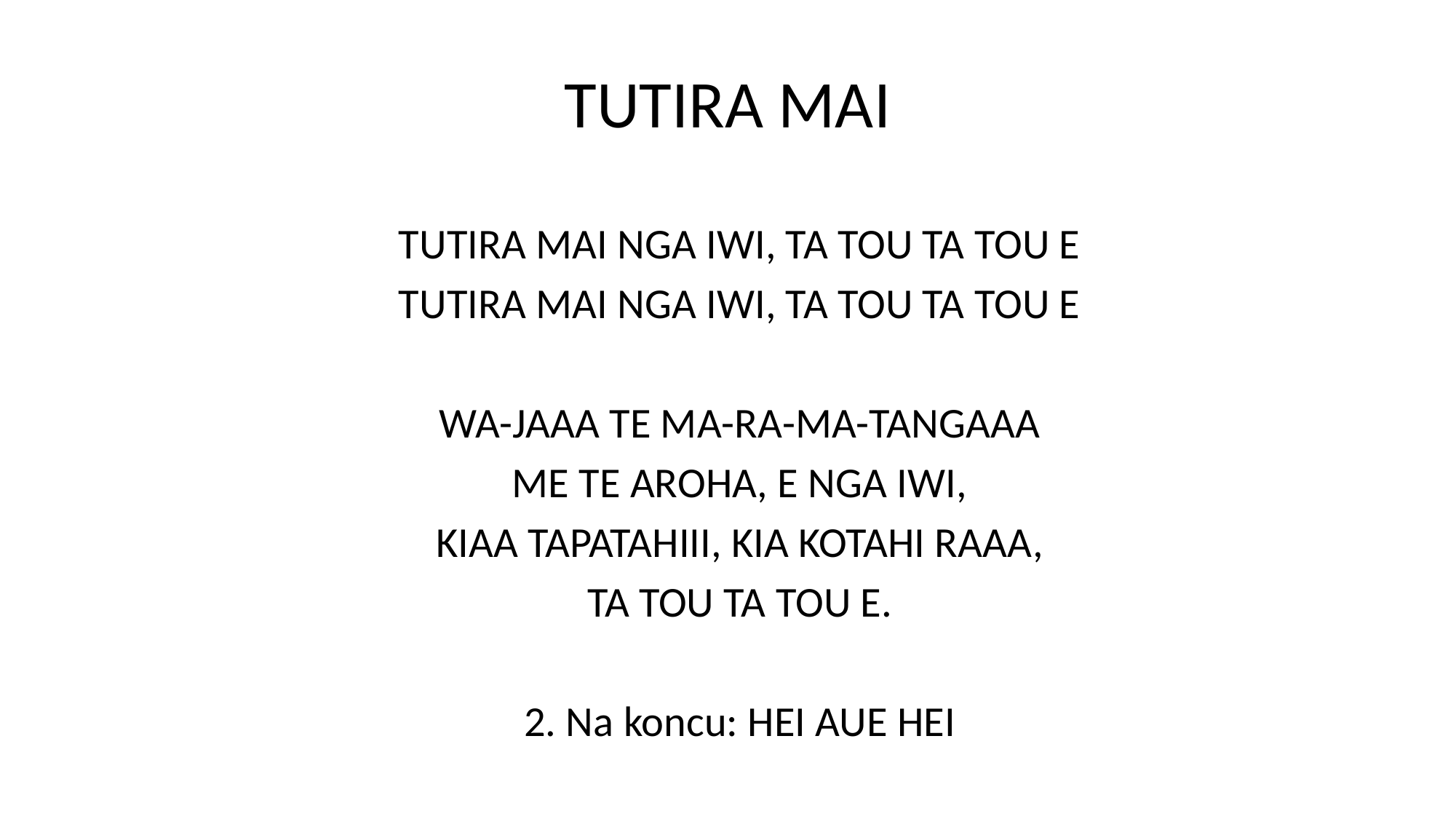

# TUTIRA MAI
TUTIRA MAI NGA IWI, TA TOU TA TOU E
TUTIRA MAI NGA IWI, TA TOU TA TOU E

WA-JAAA TE MA-RA-MA-TANGAAA
ME TE AROHA, E NGA IWI,
KIAA TAPATAHIII, KIA KOTAHI RAAA,
TA TOU TA TOU E.

2. Na koncu: HEI AUE HEI